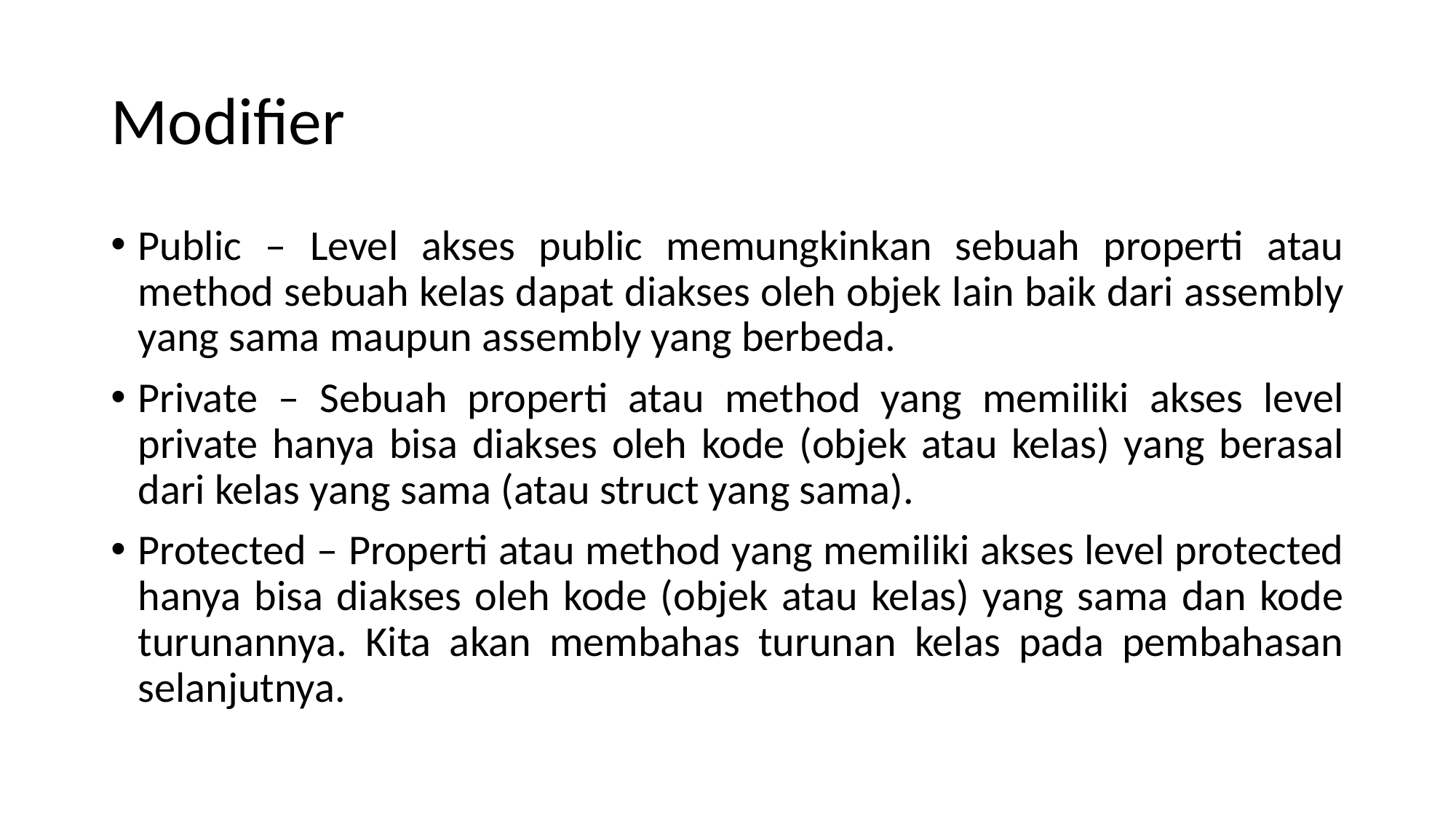

# Modifier
Public – Level akses public memungkinkan sebuah properti atau method sebuah kelas dapat diakses oleh objek lain baik dari assembly yang sama maupun assembly yang berbeda.
Private – Sebuah properti atau method yang memiliki akses level private hanya bisa diakses oleh kode (objek atau kelas) yang berasal dari kelas yang sama (atau struct yang sama).
Protected – Properti atau method yang memiliki akses level protected hanya bisa diakses oleh kode (objek atau kelas) yang sama dan kode turunannya. Kita akan membahas turunan kelas pada pembahasan selanjutnya.